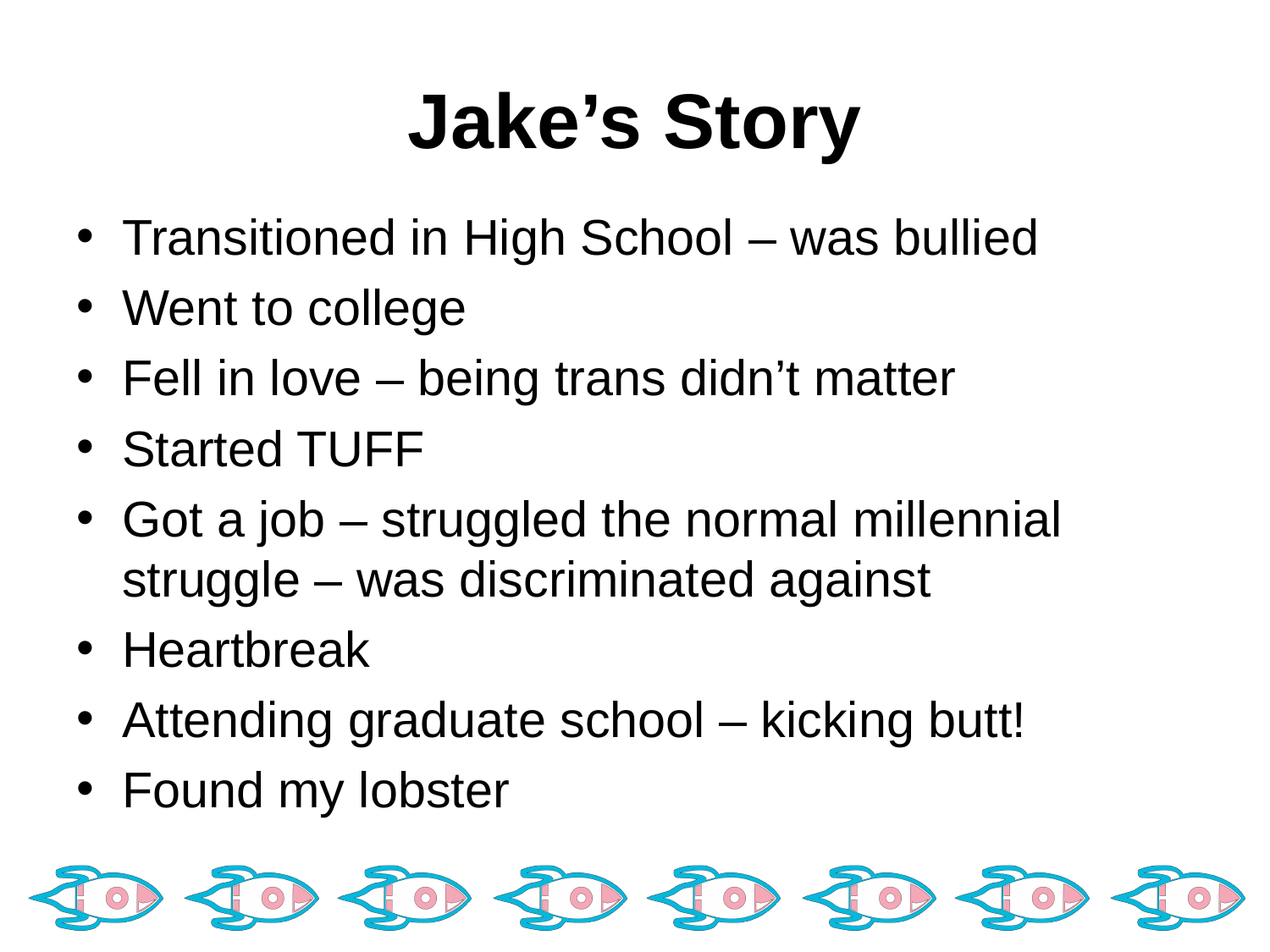

# Jake’s Story
Transitioned in High School – was bullied
Went to college
Fell in love – being trans didn’t matter
Started TUFF
Got a job – struggled the normal millennial struggle – was discriminated against
Heartbreak
Attending graduate school – kicking butt!
Found my lobster